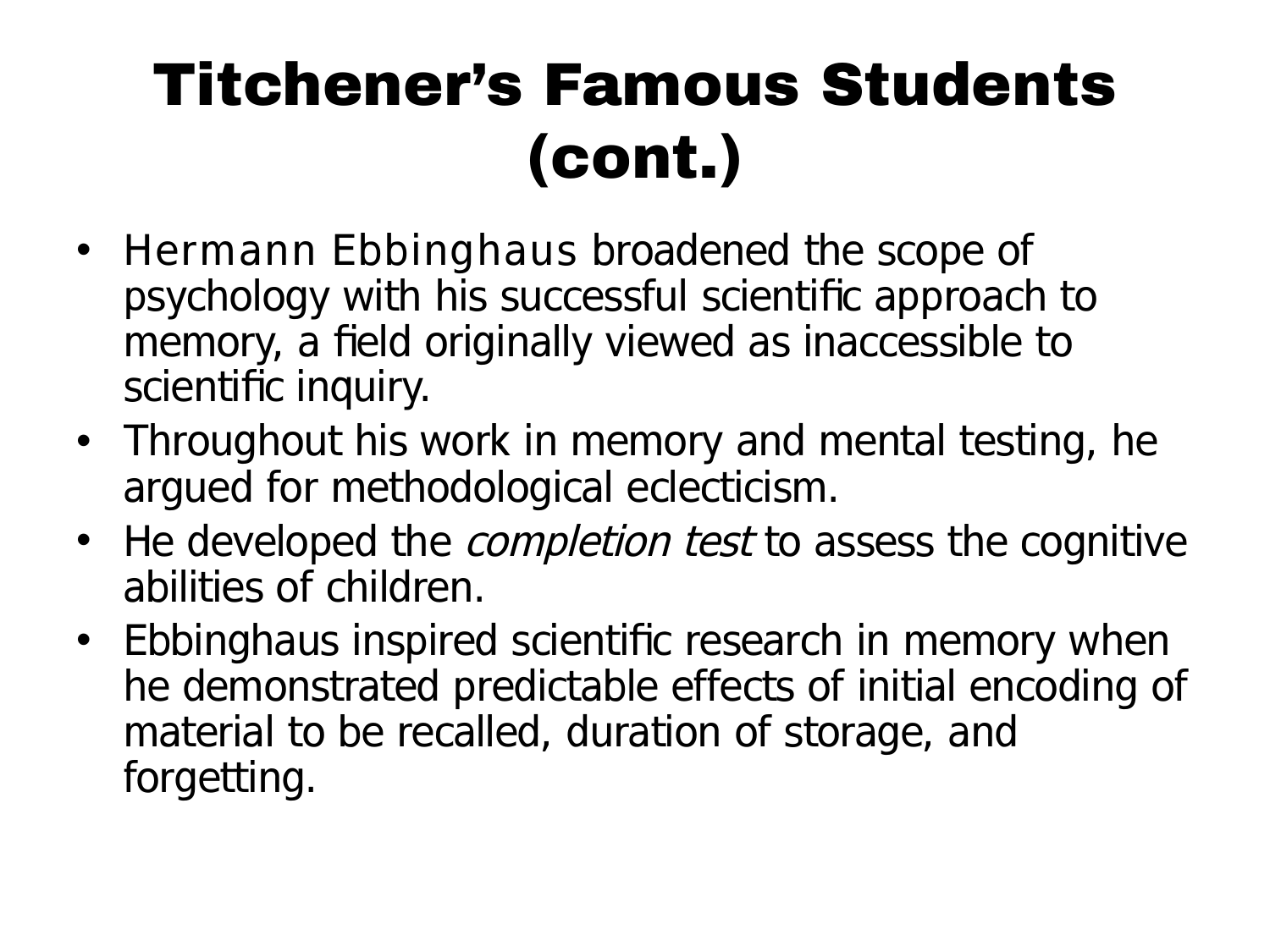

# Titchener’s Famous Students (cont.)
Hermann Ebbinghaus broadened the scope of psychology with his successful scientific approach to memory, a field originally viewed as inaccessible to scientific inquiry.
Throughout his work in memory and mental testing, he argued for methodological eclecticism.
He developed the completion test to assess the cognitive abilities of children.
Ebbinghaus inspired scientific research in memory when he demonstrated predictable effects of initial encoding of material to be recalled, duration of storage, and forgetting.